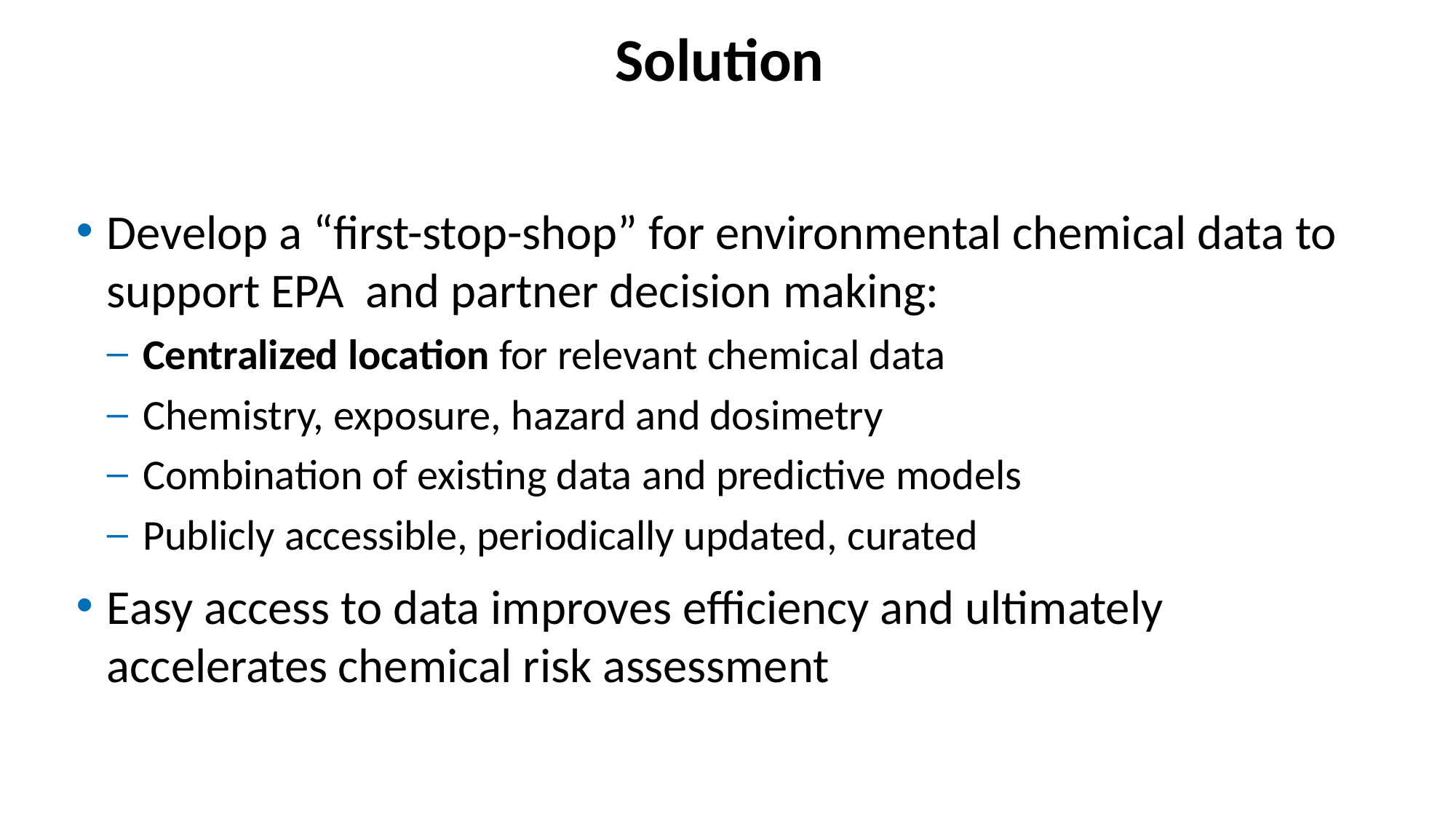

# Solution
Develop a “first-stop-shop” for environmental chemical data to support EPA  and partner decision making:
Centralized location for relevant chemical data
Chemistry, exposure, hazard and dosimetry
Combination of existing data and predictive models
Publicly accessible, periodically updated, curated
Easy access to data improves efficiency and ultimately accelerates chemical risk assessment